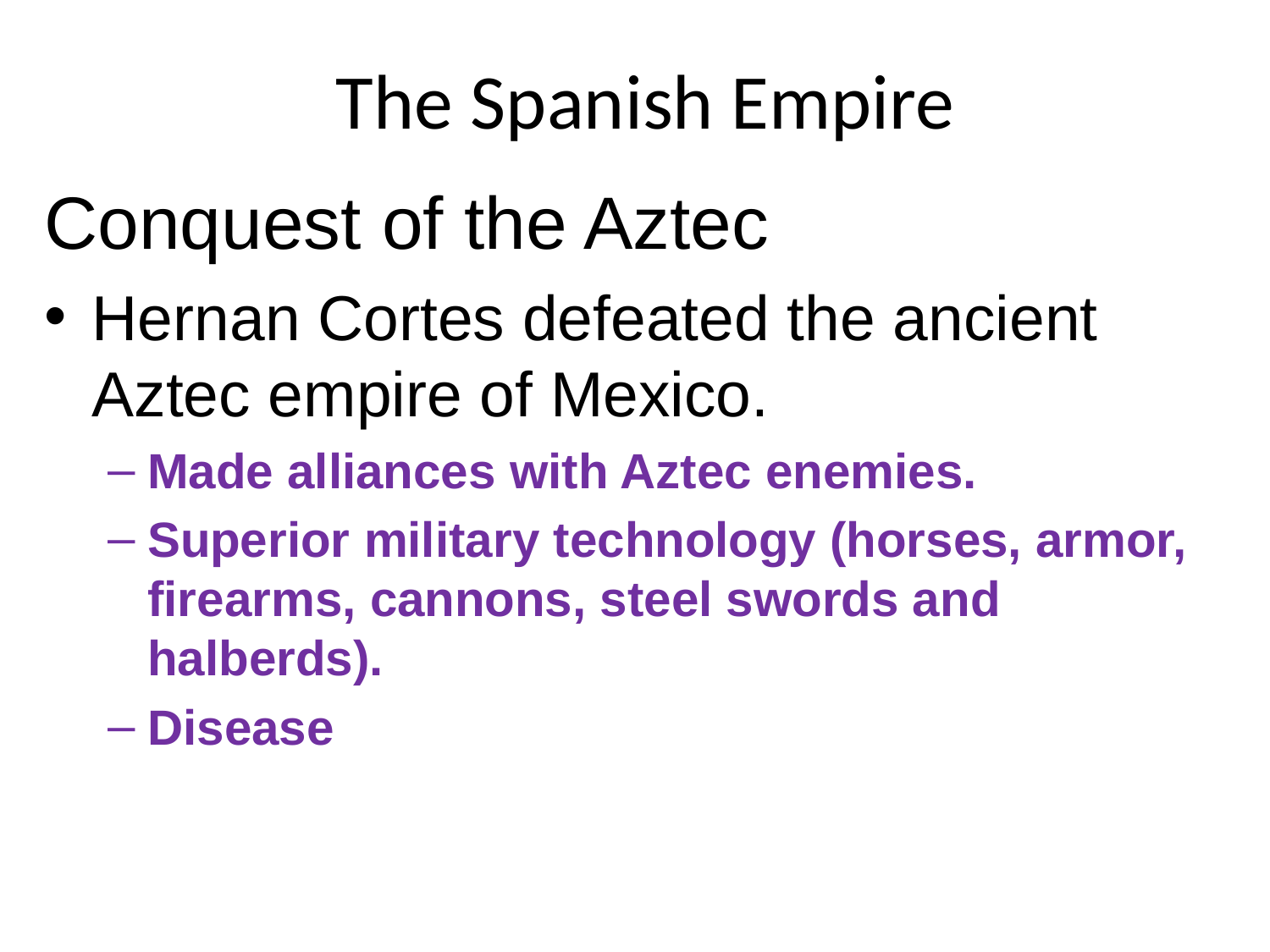

# The Spanish Empire
Conquest of the Aztec
Hernan Cortes defeated the ancient Aztec empire of Mexico.
Made alliances with Aztec enemies.
Superior military technology (horses, armor, firearms, cannons, steel swords and halberds).
Disease